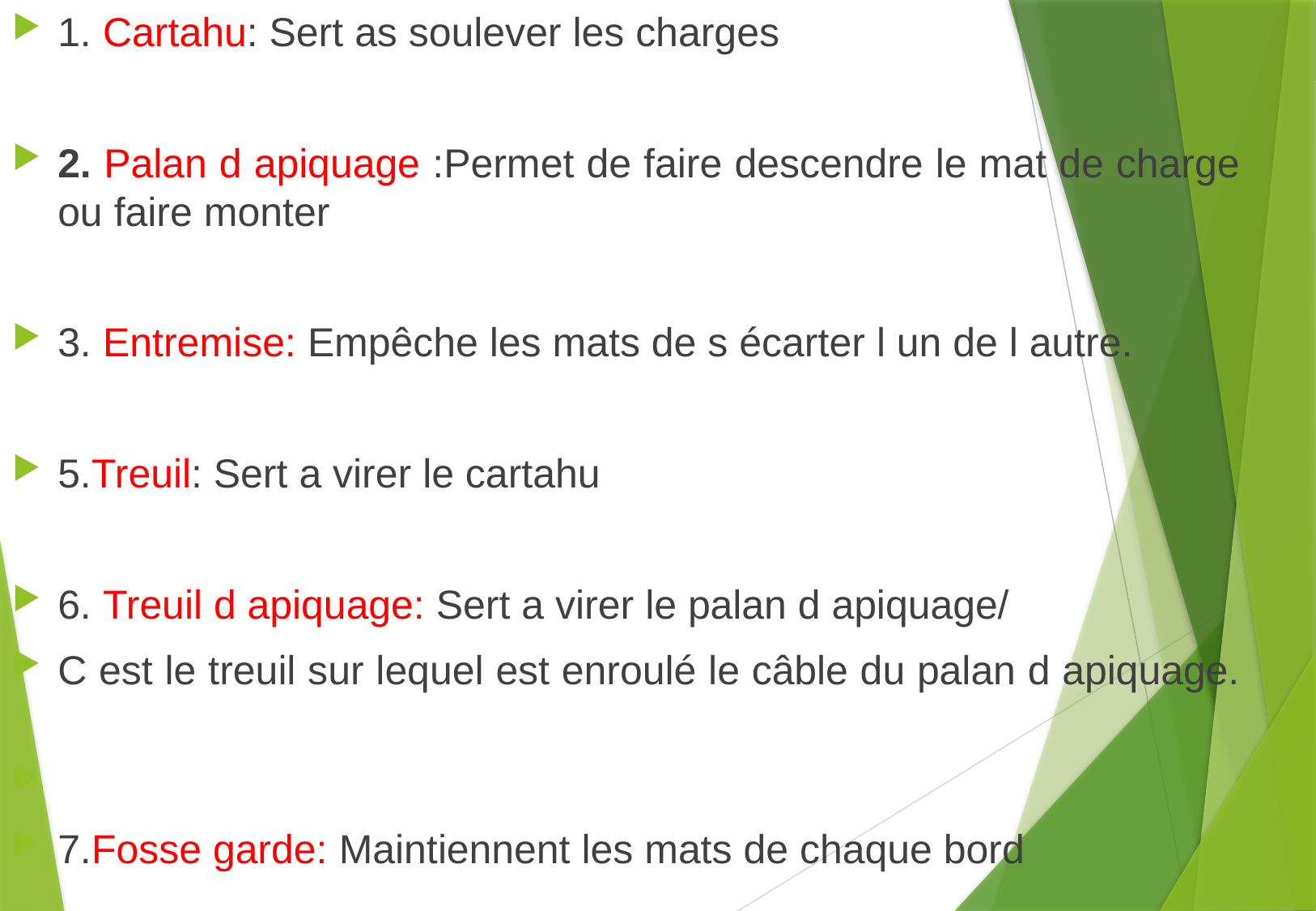

1. Cartahu: Sert as soulever les charges

2. Palan d apiquage :Permet de faire descendre le mat de charge ou faire monter

3. Entremise: Empêche les mats de s écarter l un de l autre.

5.Treuil: Sert a virer le cartahu

6. Treuil d apiquage: Sert a virer le palan d apiquage/
C est le treuil sur lequel est enroulé le câble du palan d apiquage.

7.Fosse garde: Maintiennent les mats de chaque bord